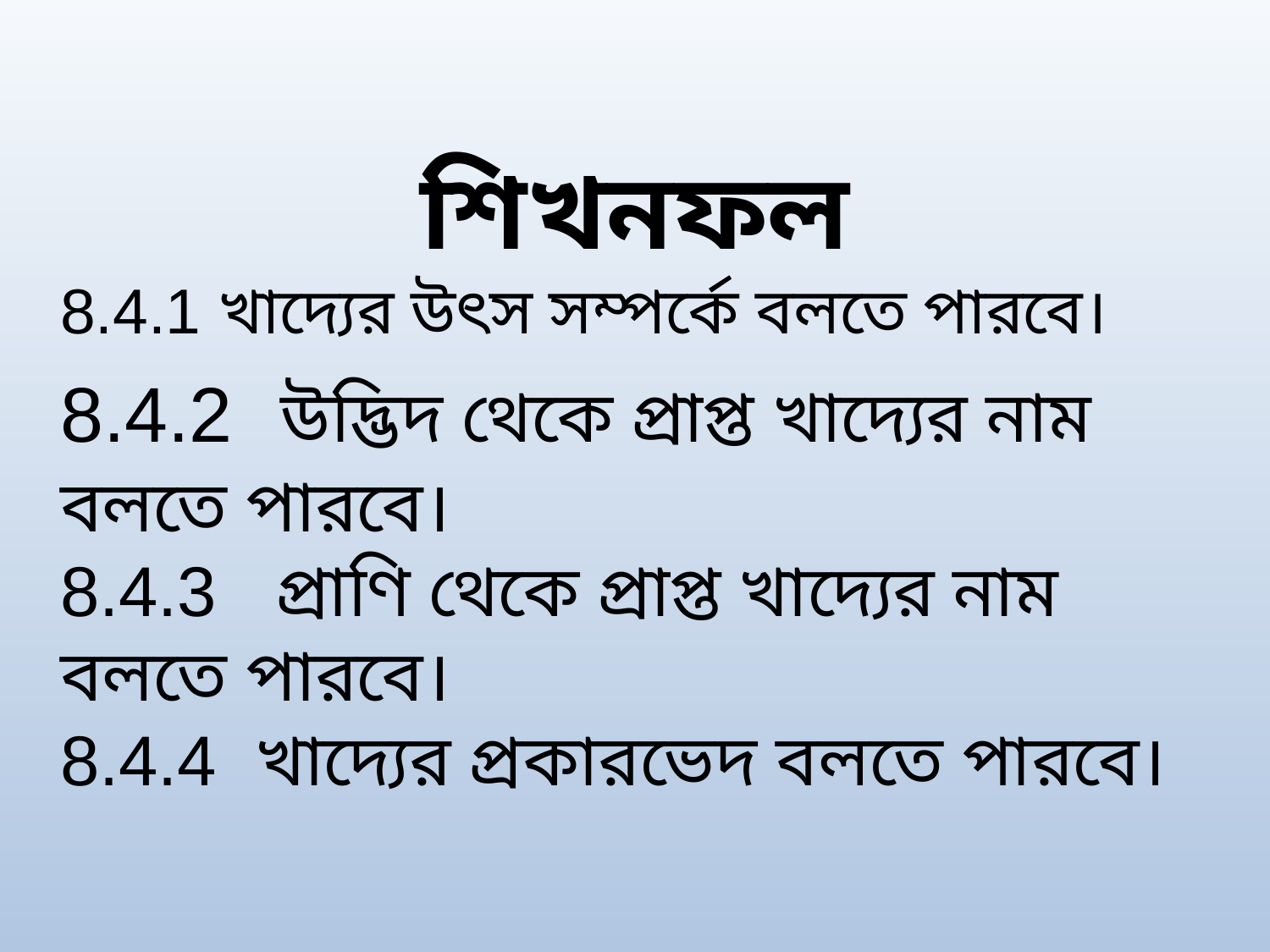

শিখনফল
8.4.1 খাদ্যের উৎস সম্পর্কে বলতে পারবে।
8.4.2  উদ্ভিদ থেকে প্রাপ্ত খাদ্যের নাম বলতে পারবে।
8.4.3   প্রাণি থেকে প্রাপ্ত খাদ্যের নাম বলতে পারবে।
8.4.4  খাদ্যের প্রকারভেদ বলতে পারবে।